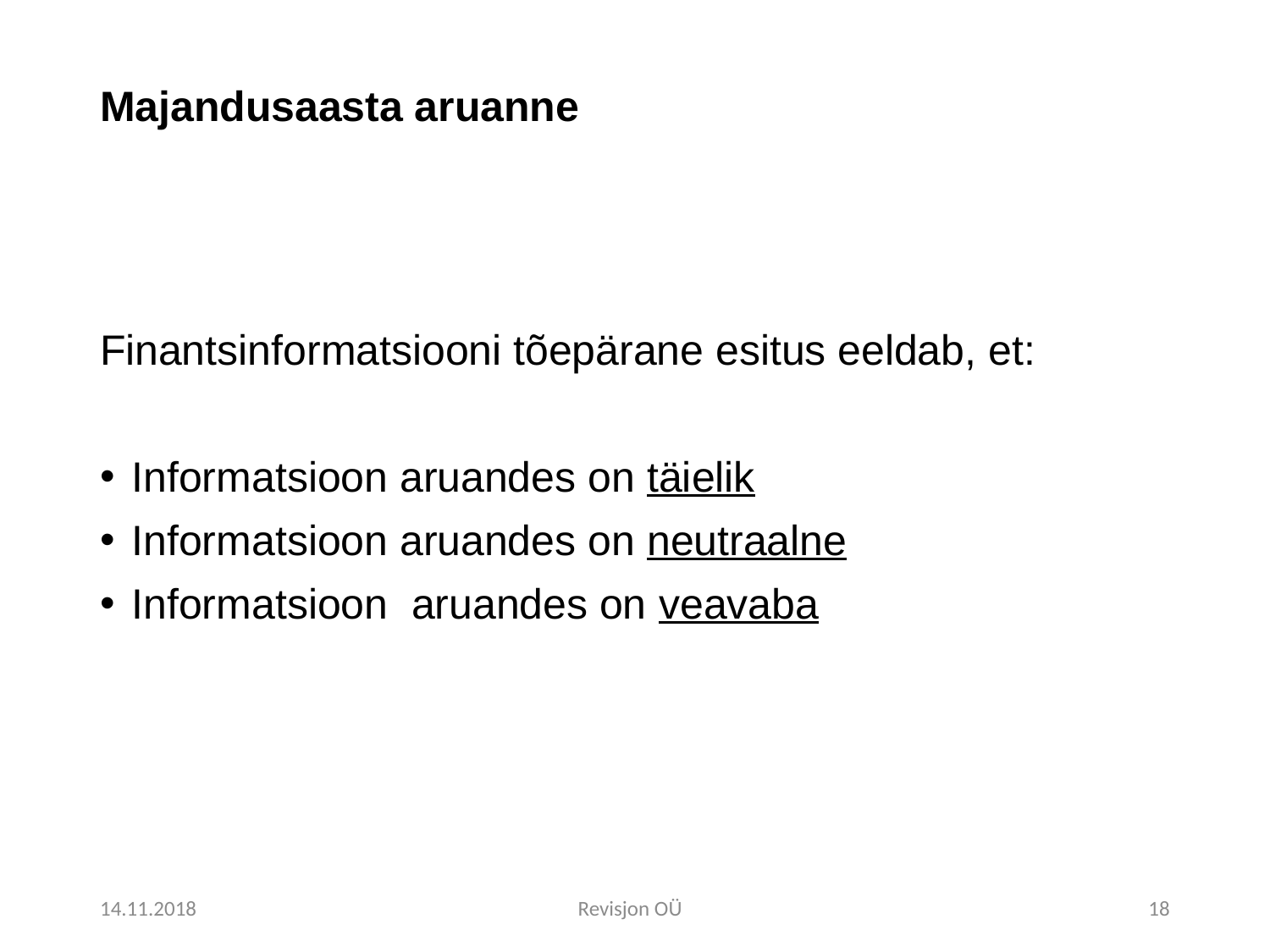

# Majandusaasta aruanne

Finantsinformatsiooni tõepärane esitus eeldab, et:

Informatsioon aruandes on täielik
Informatsioon aruandes on neutraalne
Informatsioon  aruandes on veavaba

14.11.2018
Revisjon OÜ
18